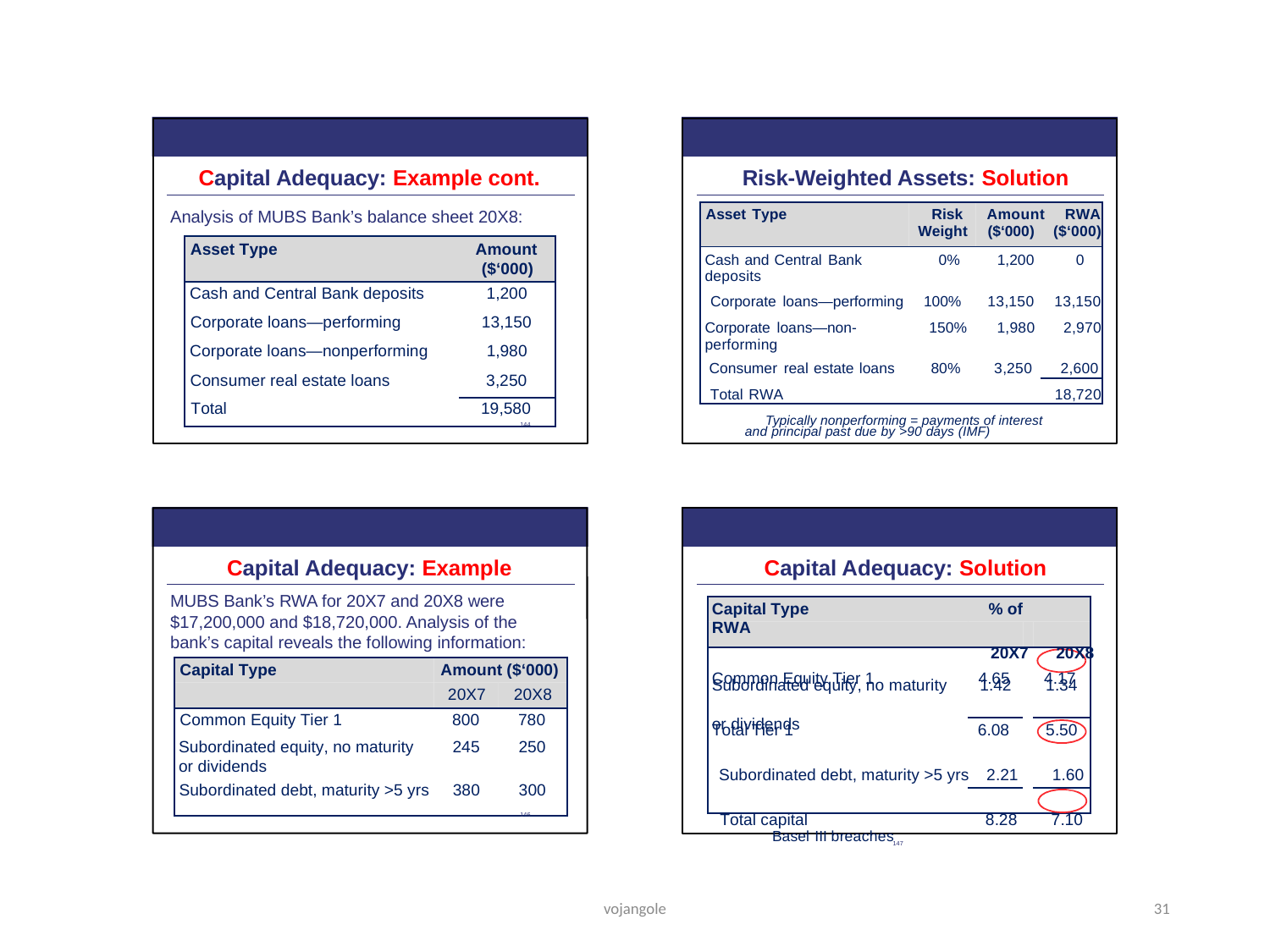

Capital Adequacy: Example cont.
Analysis of MUBS Bank’s balance sheet 20X8:
Asset Type                                            Amount
($‘000)
Cash and Central Bank deposits             1,200
Corporate loans—performing                  13,150
Corporate loans—nonperforming             1,980
Consumer real estate loans                     3,250
Total                                                         19,580
                                                                                                                                                                           144

s
Risk-Weighted Assets: Solution
Asset Type                                   Risk     Amount     RWA
Cash and Central Bank                   0%         1,200          0
Corporate loans—performing     100%      13,150     13,150
Corporate loans—non-                  150%       1,980       2,970 performing
Consumer real estate loans         80%        3,250       2,600
Total RWA                                                                   18,720
Typically nonperforming = payments of interest
        and principal past due by >90 days (IMF)

Weight     ($‘000)    ($‘000)

deposits

s
Capital Adequacy: Solution
Capital Type                                        % of RWA
20X7      20X8
Common Equity Tier 1                       4.65       4.17
or dividends
Subordinated debt, maturity >5 yrs   2.21       1.60
Total capital                                       8.28       7.10
                       Basel III breaches
147

Capital Adequacy: Example
MUBS Bank’s RWA for 20X7 and 20X8 were
$17,200,000 and $18,720,000. Analysis of the bank’s capital reveals the following information:
Capital Type                                    Amount ($‘000)
20X7      20X8
Common Equity Tier 1                        800        780
Subordinated equity, no maturity        245        250 or dividends
Subordinated debt, maturity >5 yrs     380        300
                                                                                                                                                                           146

Subordinated equity, no maturity       1.42
Total Tier 1                                         6.08

1.34

5.50

vojangole
31